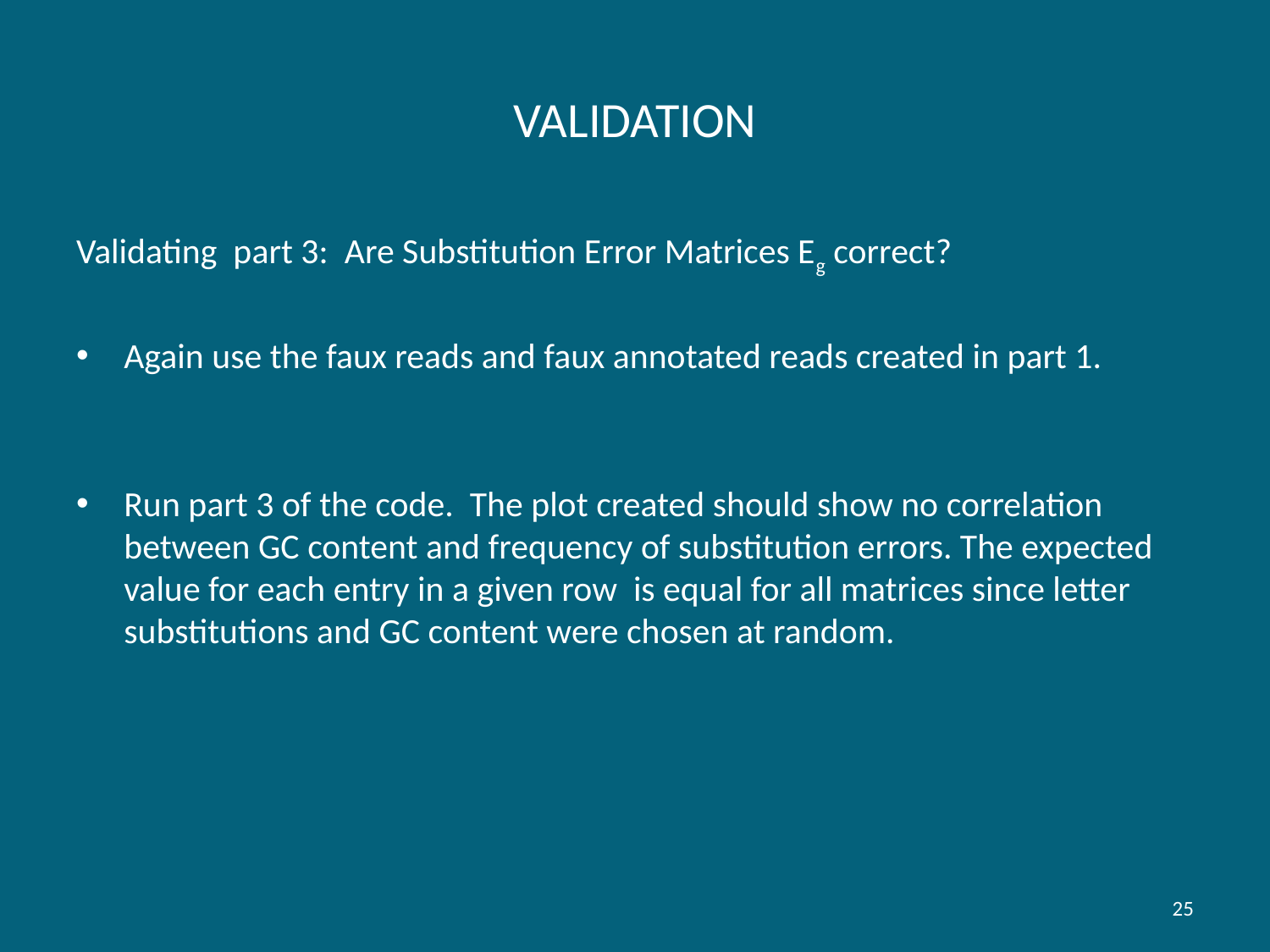

# VALIDATION
Validating  part 3:  Are Substitution Error Matrices Eg correct?

Again use the faux reads and faux annotated reads created in part 1.

Run part 3 of the code.  The plot created should show no correlation between GC content and frequency of substitution errors. The expected value for each entry in a given row  is equal for all matrices since letter substitutions and GC content were chosen at random.

25